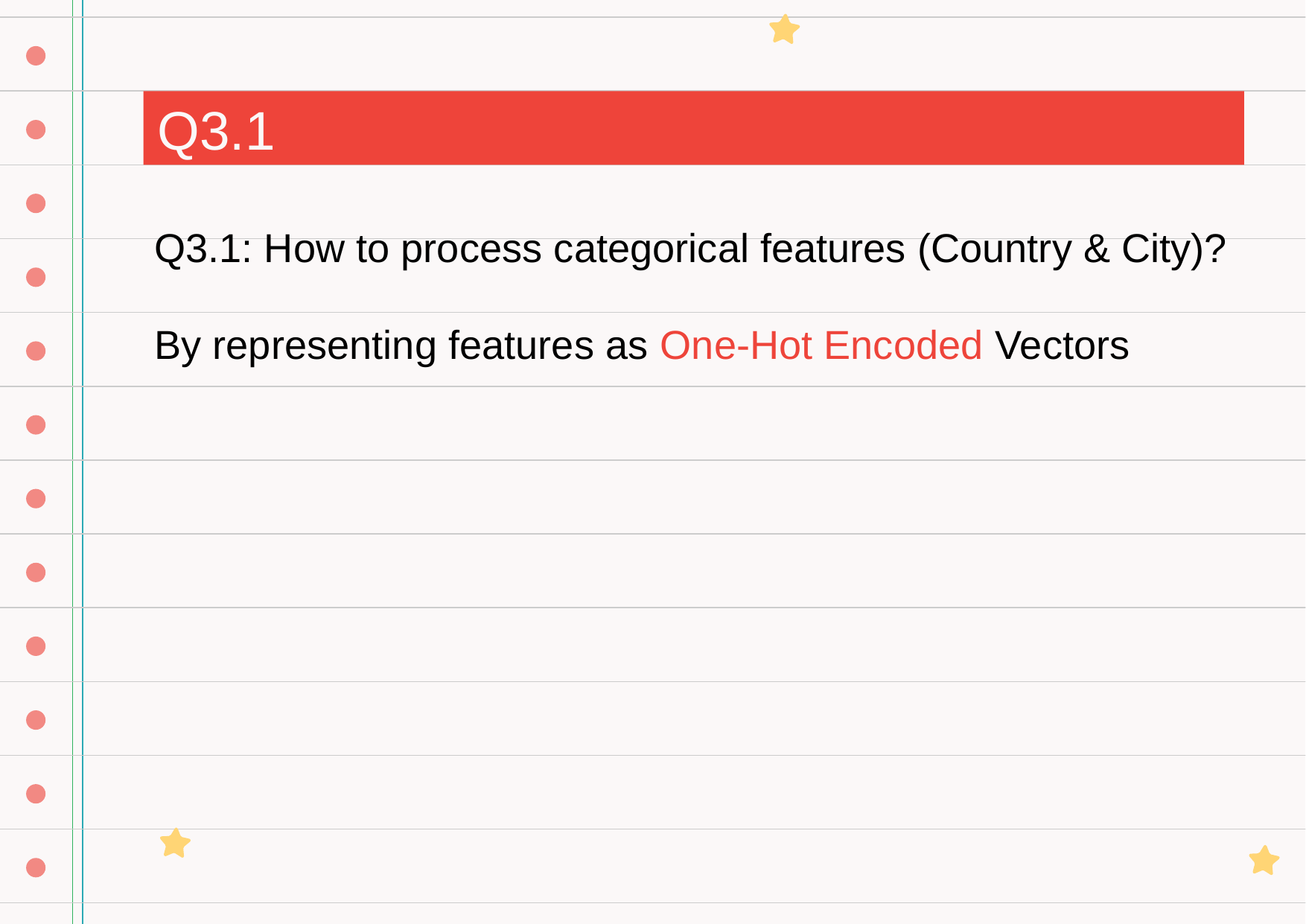

Q3.1
Q3.1: How to process categorical features (Country & City)?

By representing features as One-Hot Encoded Vectors